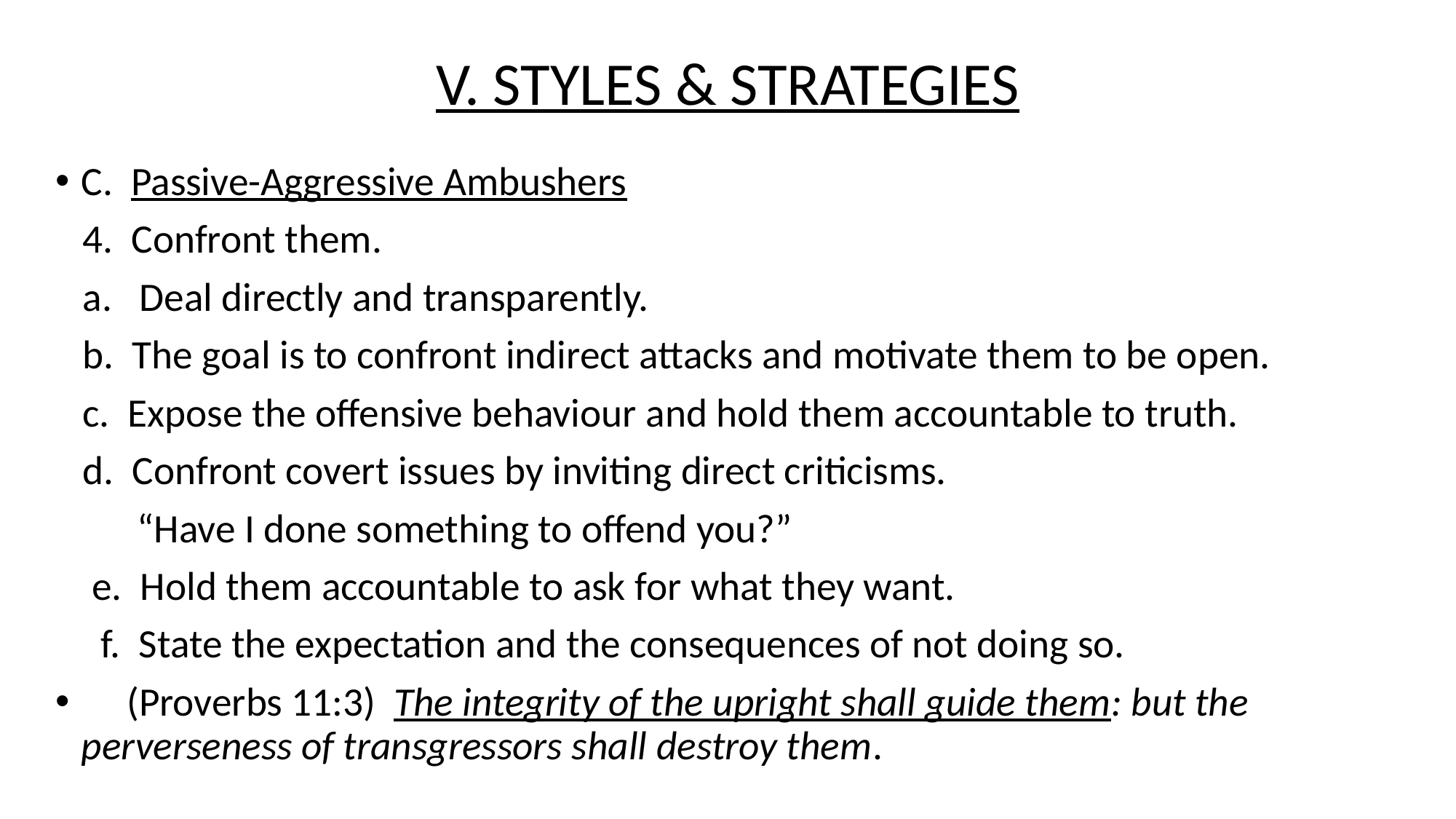

# V. STYLES & STRATEGIES
C.  Passive-Aggressive Ambushers
   4.  Confront them.
   a.   Deal directly and transparently.
   b.  The goal is to confront indirect attacks and motivate them to be open.
   c.  Expose the offensive behaviour and hold them accountable to truth.
   d.  Confront covert issues by inviting direct criticisms.
         “Have I done something to offend you?”
    e.  Hold them accountable to ask for what they want.
     f.  State the expectation and the consequences of not doing so.
     (Proverbs 11:3)  The integrity of the upright shall guide them: but the perverseness of transgressors shall destroy them.